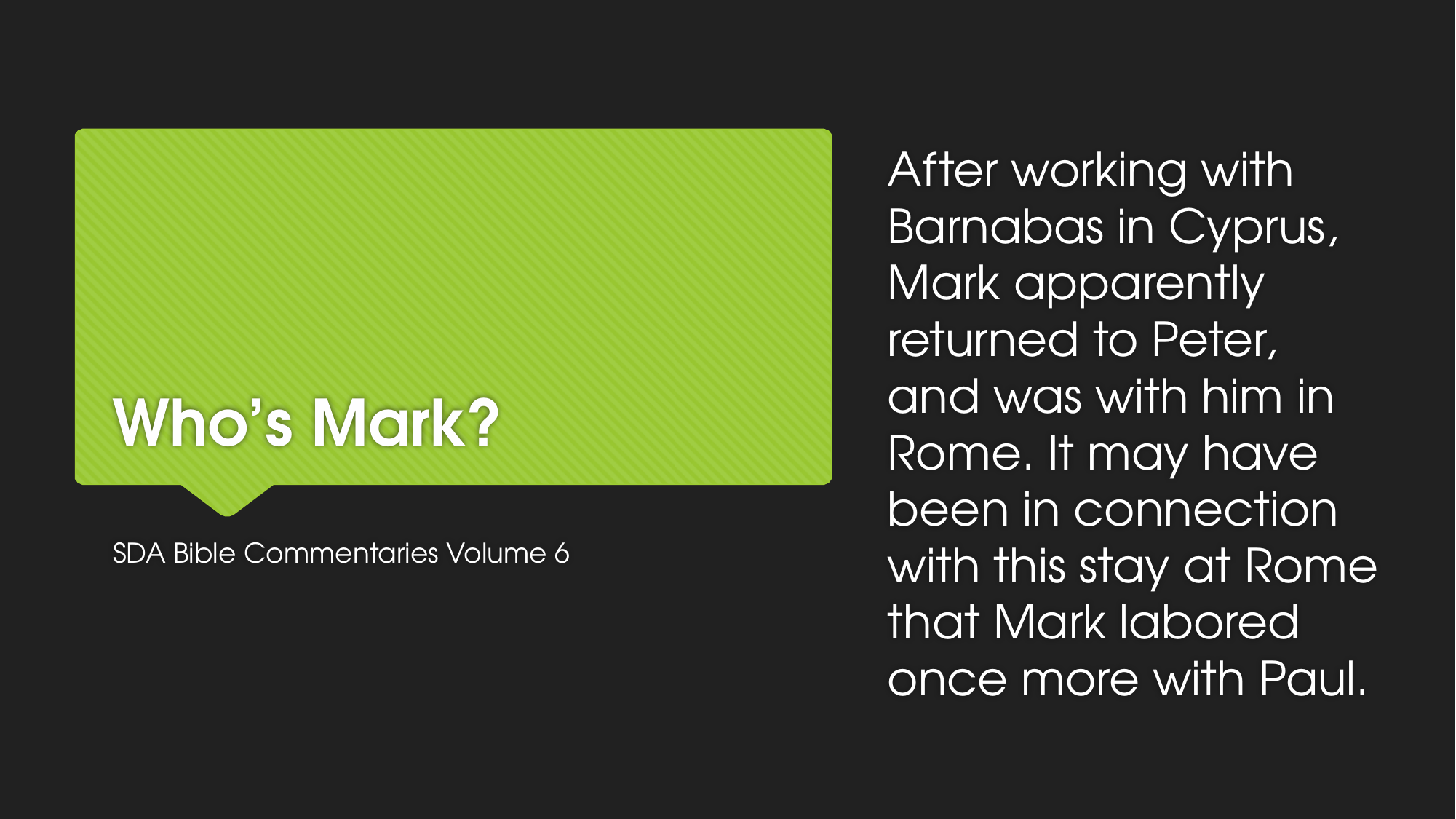

After working with Barnabas in Cyprus, Mark apparently returned to Peter, and was with him in Rome. It may have been in connection with this stay at Rome that Mark labored once more with Paul.
# Who’s Mark?
SDA Bible Commentaries Volume 6